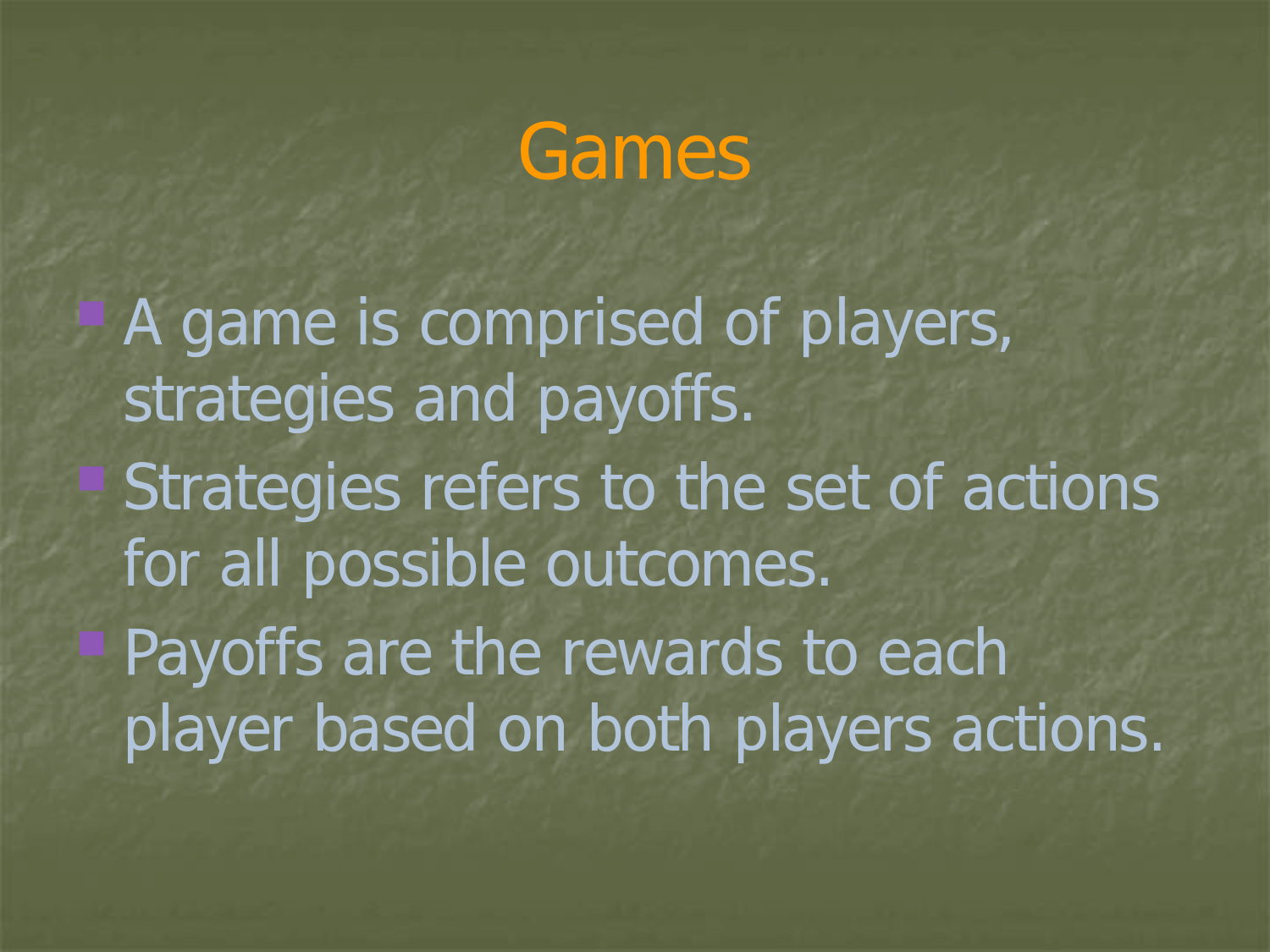

# Games
A game is comprised of players, strategies and payoffs.
Strategies refers to the set of actions for all possible outcomes.
Payoffs are the rewards to each player based on both players actions.